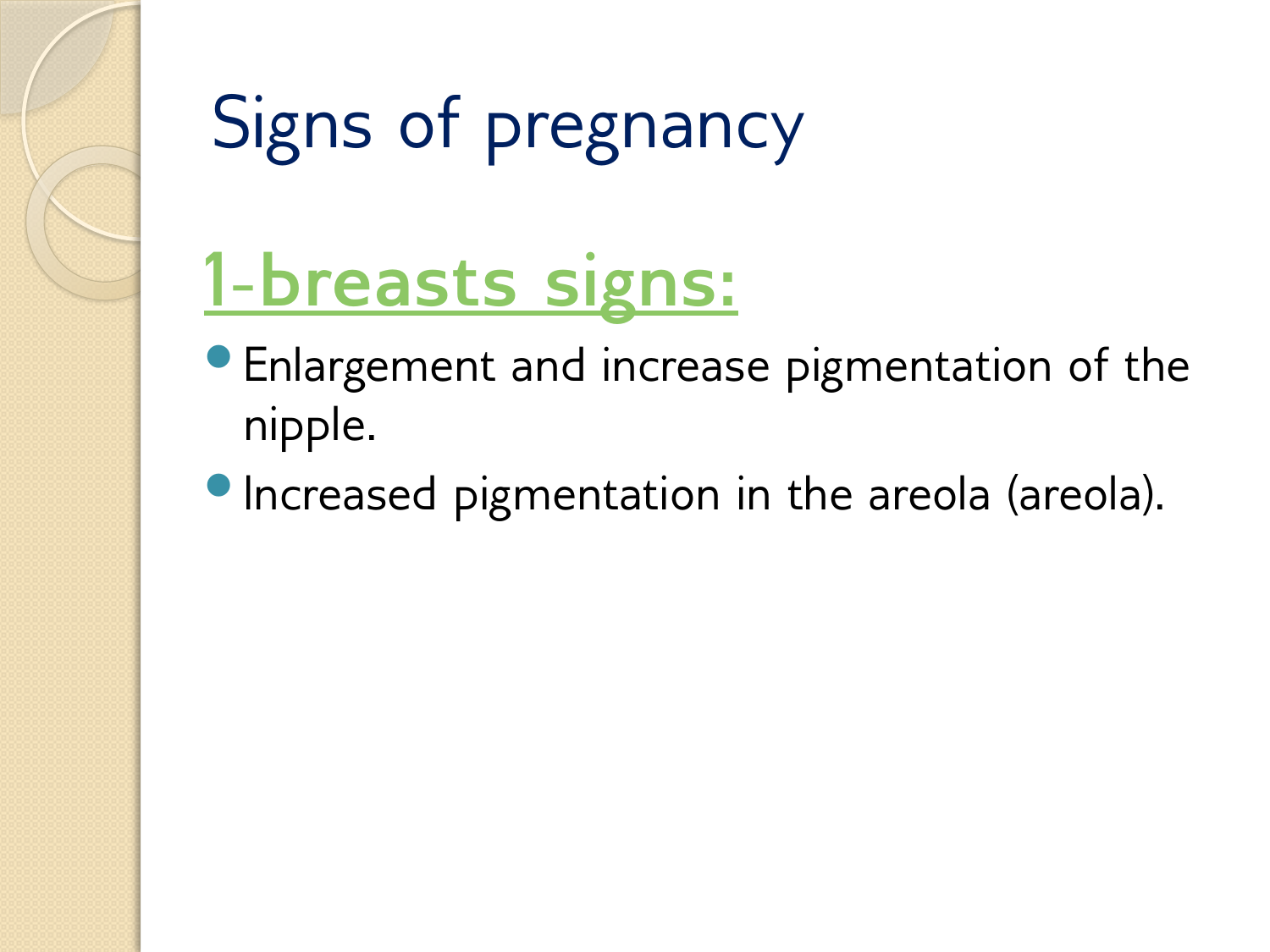

# Signs of pregnancy
1-breasts signs:
Enlargement and increase pigmentation of the nipple.
Increased pigmentation in the areola (areola).